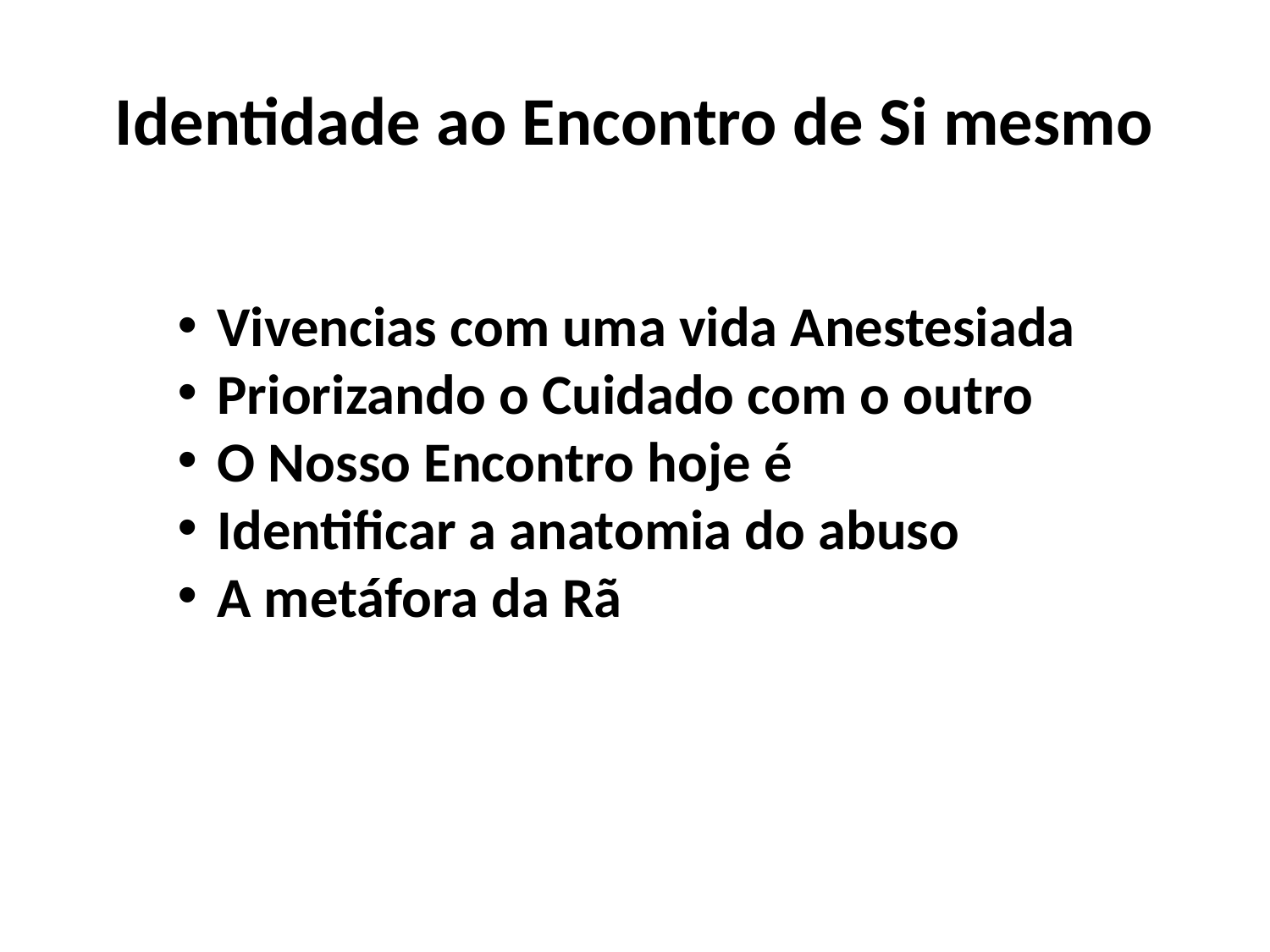

# Identidade ao Encontro de Si mesmo
Vivencias com uma vida Anestesiada
Priorizando o Cuidado com o outro
O Nosso Encontro hoje é
Identificar a anatomia do abuso
A metáfora da Rã